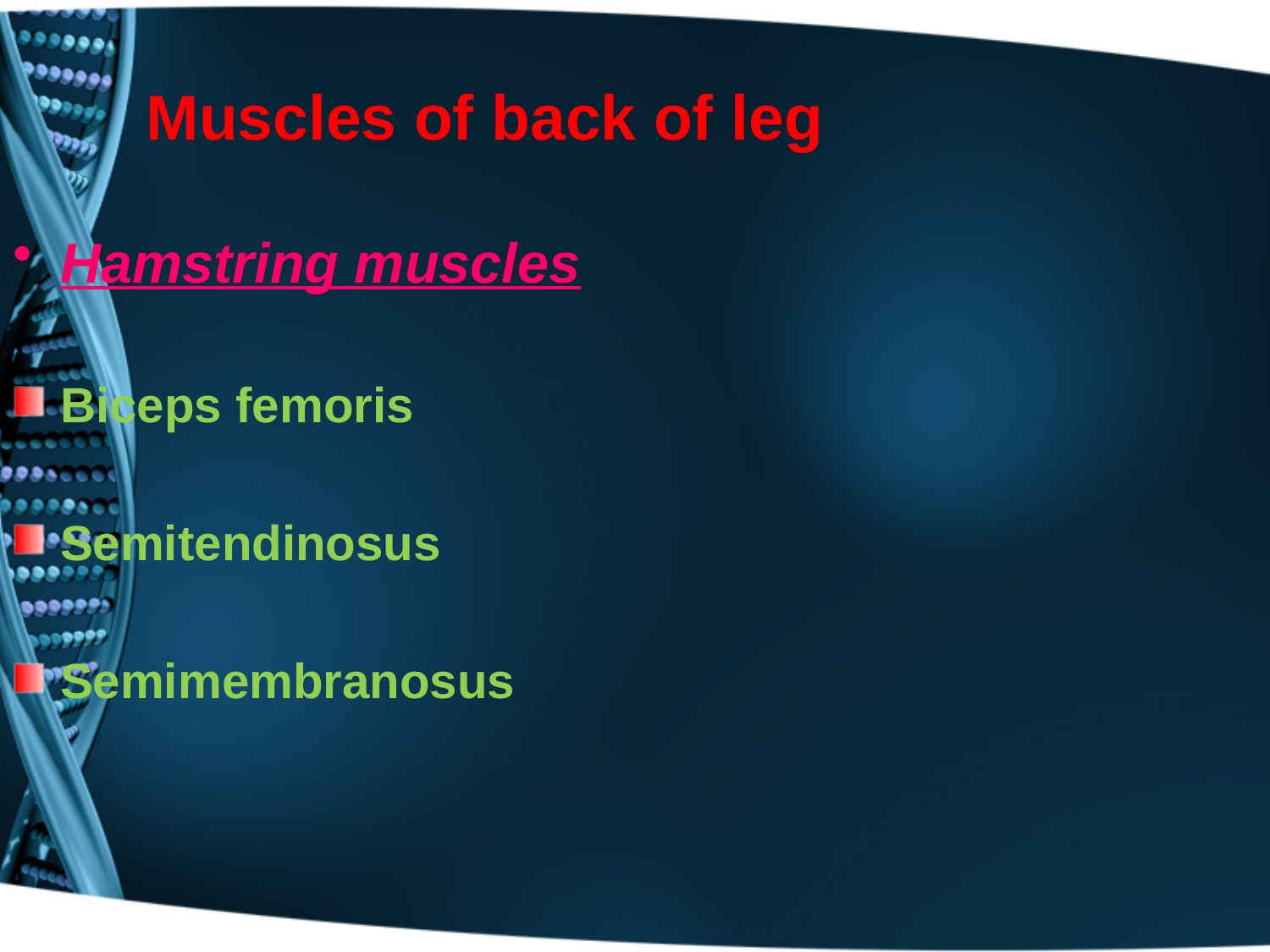

# Muscles of back of leg
Hamstring muscles

Biceps femoris

Semitendinosus

Semimembranosus